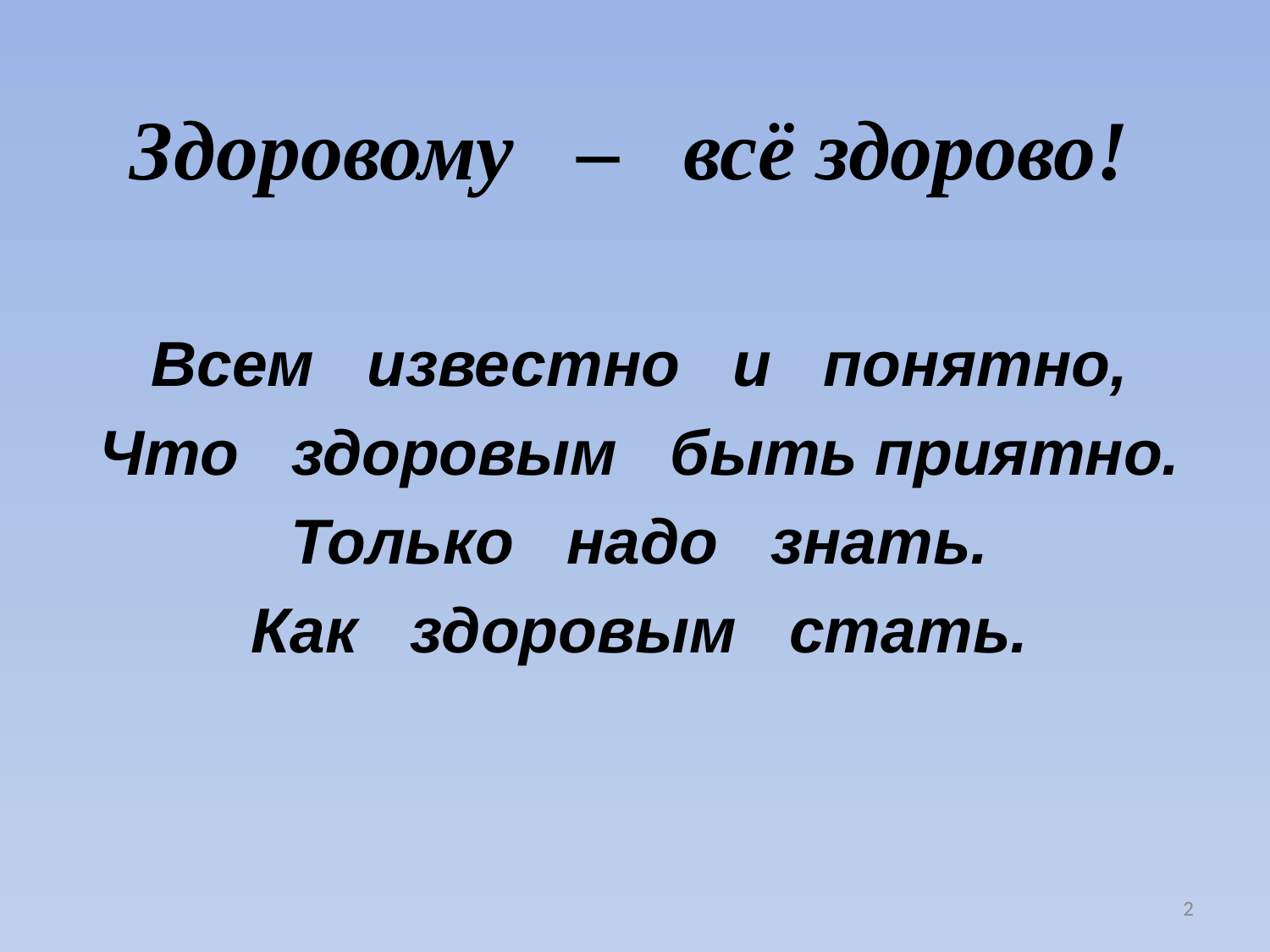

# Здоровому   –   всё здорово!
Всем   известно   и   понятно,
Что   здоровым   быть приятно.
Только   надо   знать.
Как   здоровым   стать.
2